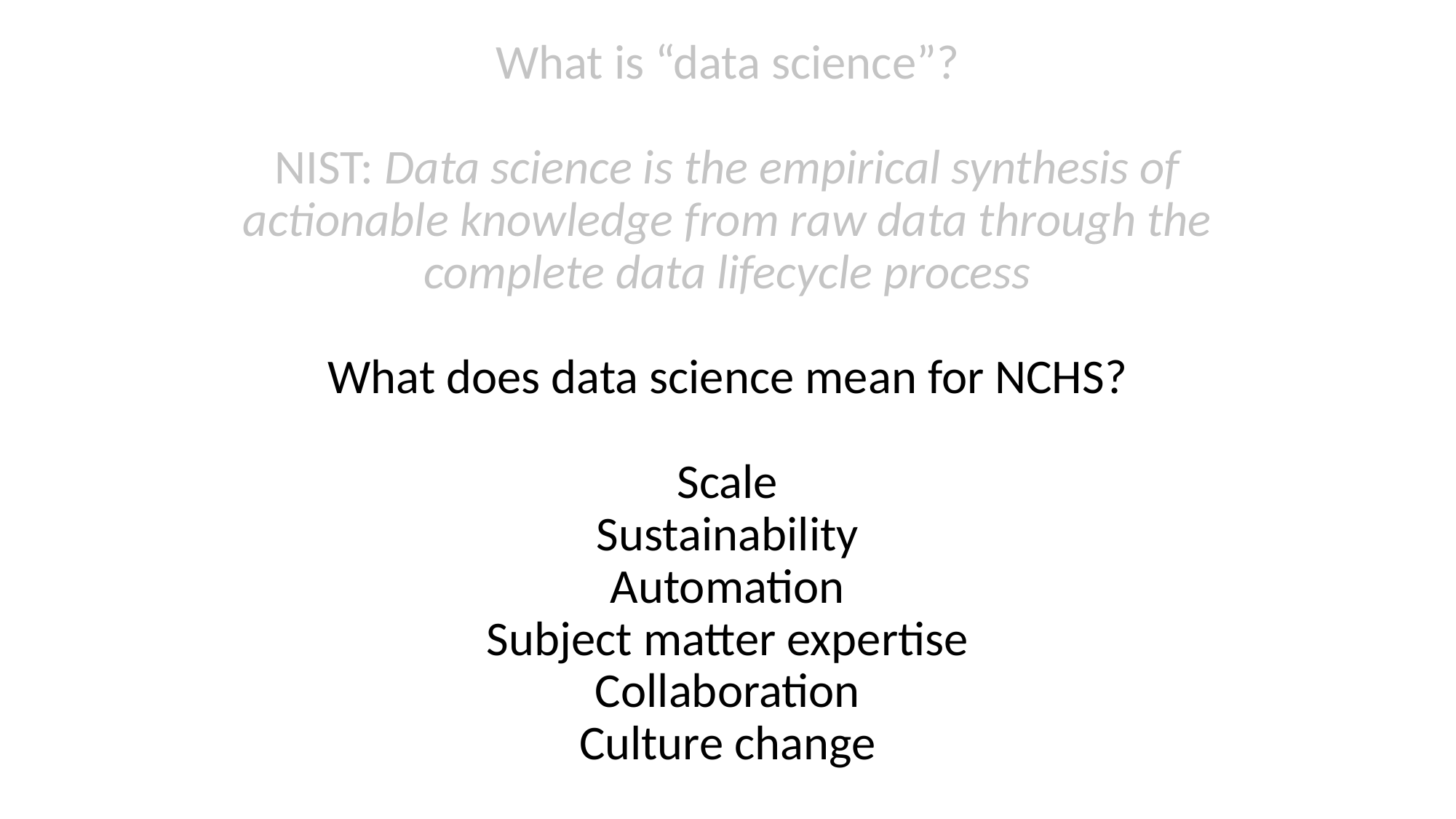

# What is “data science”? NIST: Data science is the empirical synthesis of actionable knowledge from raw data through the complete data lifecycle process What does data science mean for NCHS? Scale Sustainability Automation Subject matter expertise Collaboration Culture change